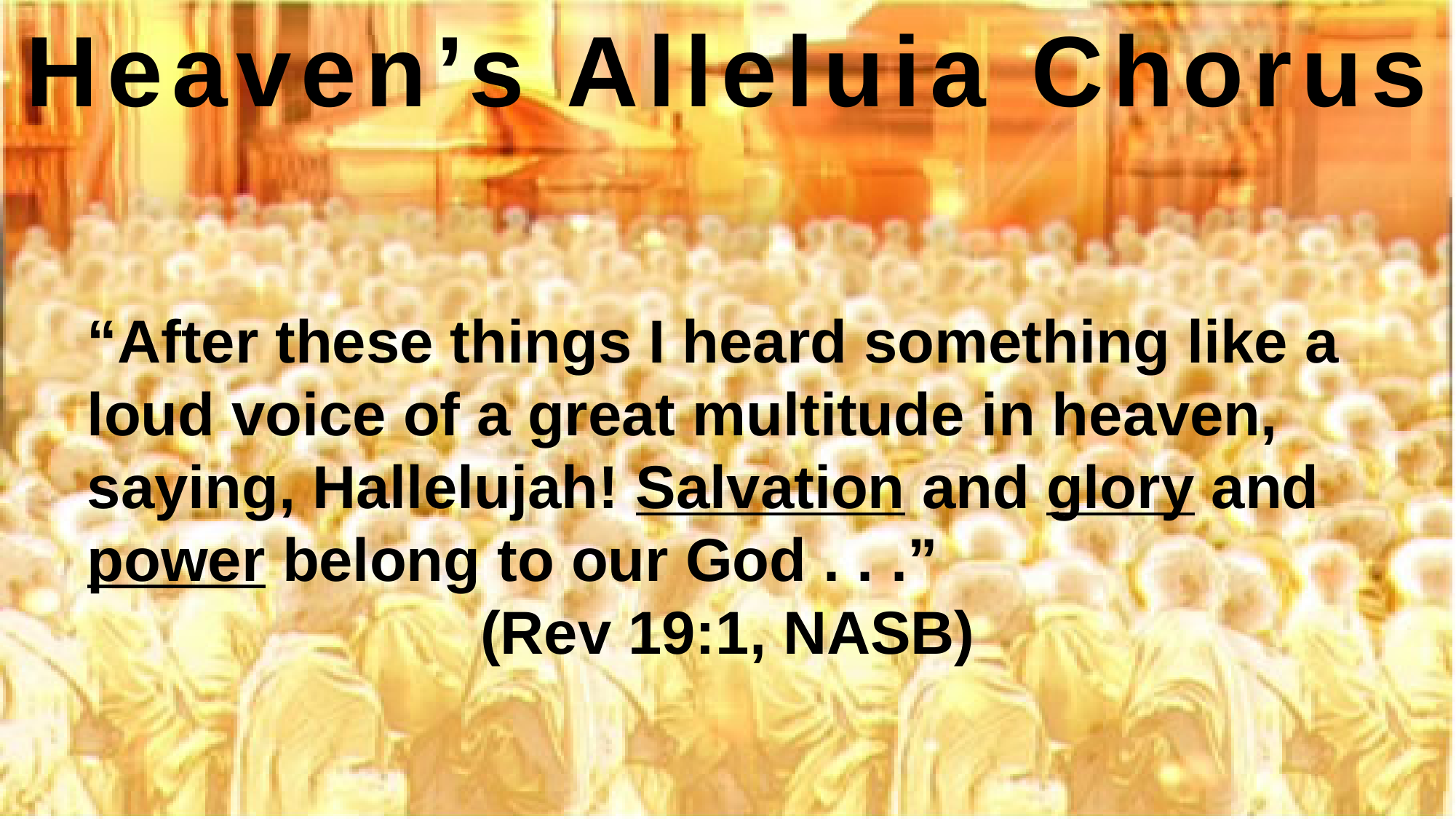

Heaven’s Alleluia Chorus
“After these things I heard something like a loud voice of a great multitude in heaven, saying, Hallelujah! Salvation and glory and power belong to our God . . .”
(Rev 19:1, NASB)